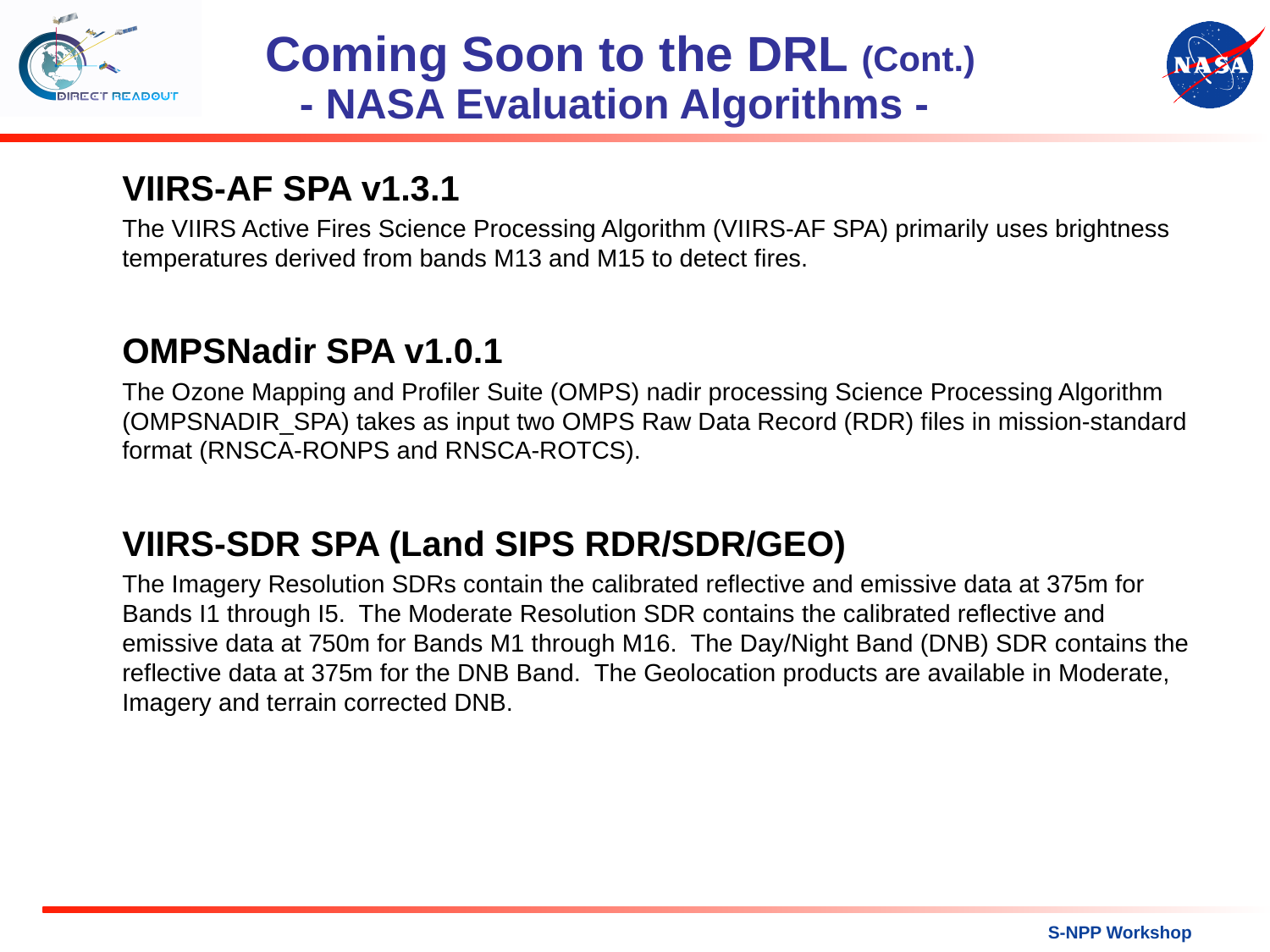

Coming Soon to the DRL (Cont.)
- NASA Evaluation Algorithms -
VIIRS-AF SPA v1.3.1
The VIIRS Active Fires Science Processing Algorithm (VIIRS-AF SPA) primarily uses brightness temperatures derived from bands M13 and M15 to detect fires.

OMPSNadir SPA v1.0.1
The Ozone Mapping and Profiler Suite (OMPS) nadir processing Science Processing Algorithm (OMPSNADIR_SPA) takes as input two OMPS Raw Data Record (RDR) files in mission-standard format (RNSCA-RONPS and RNSCA-ROTCS).

VIIRS-SDR SPA (Land SIPS RDR/SDR/GEO)
The Imagery Resolution SDRs contain the calibrated reflective and emissive data at 375m for Bands I1 through I5.  The Moderate Resolution SDR contains the calibrated reflective and emissive data at 750m for Bands M1 through M16.  The Day/Night Band (DNB) SDR contains the reflective data at 375m for the DNB Band.  The Geolocation products are available in Moderate, Imagery and terrain corrected DNB.